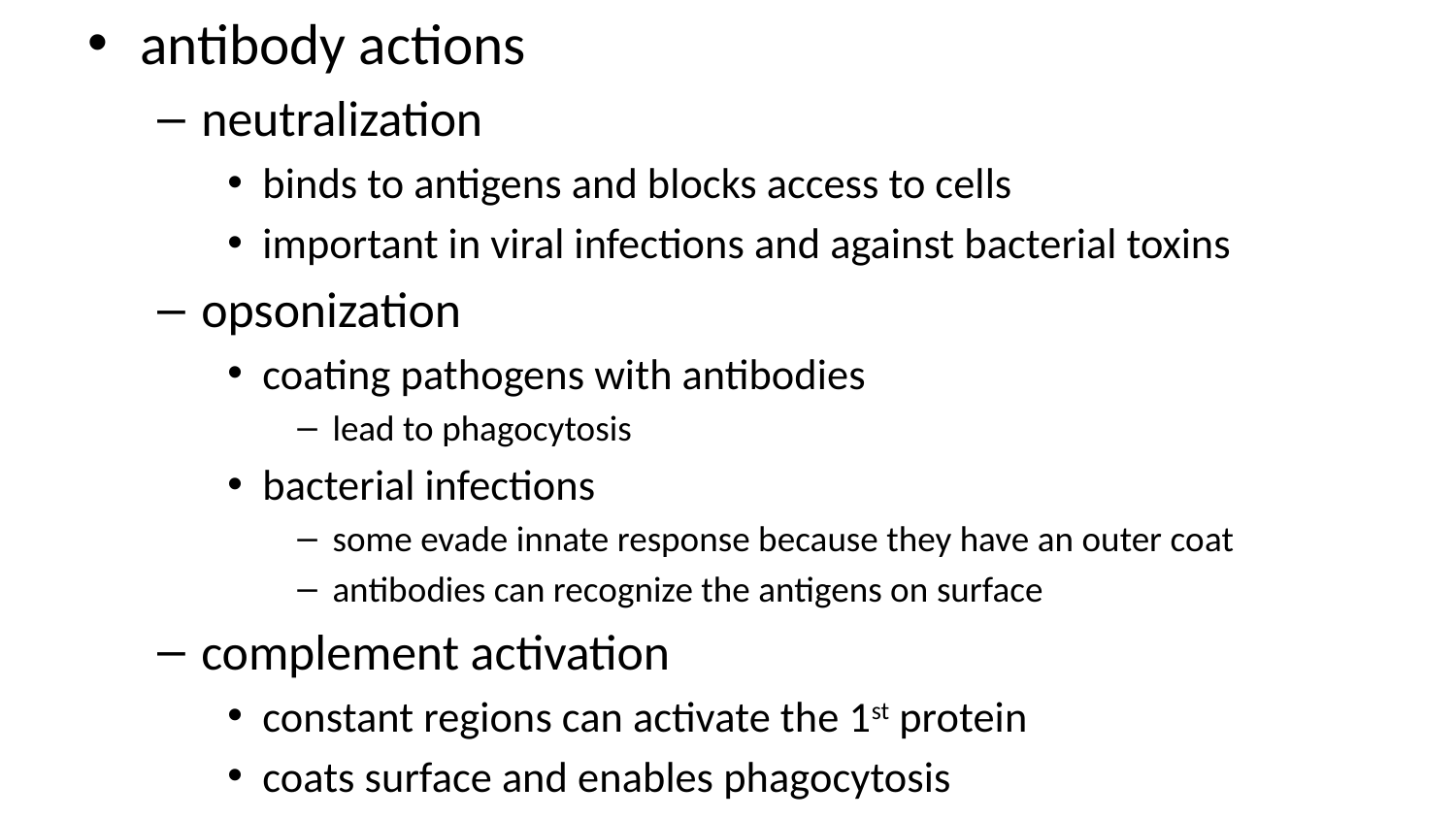

antibody actions
neutralization
binds to antigens and blocks access to cells
important in viral infections and against bacterial toxins
opsonization
coating pathogens with antibodies
lead to phagocytosis
bacterial infections
some evade innate response because they have an outer coat
antibodies can recognize the antigens on surface
complement activation
constant regions can activate the 1st protein
coats surface and enables phagocytosis